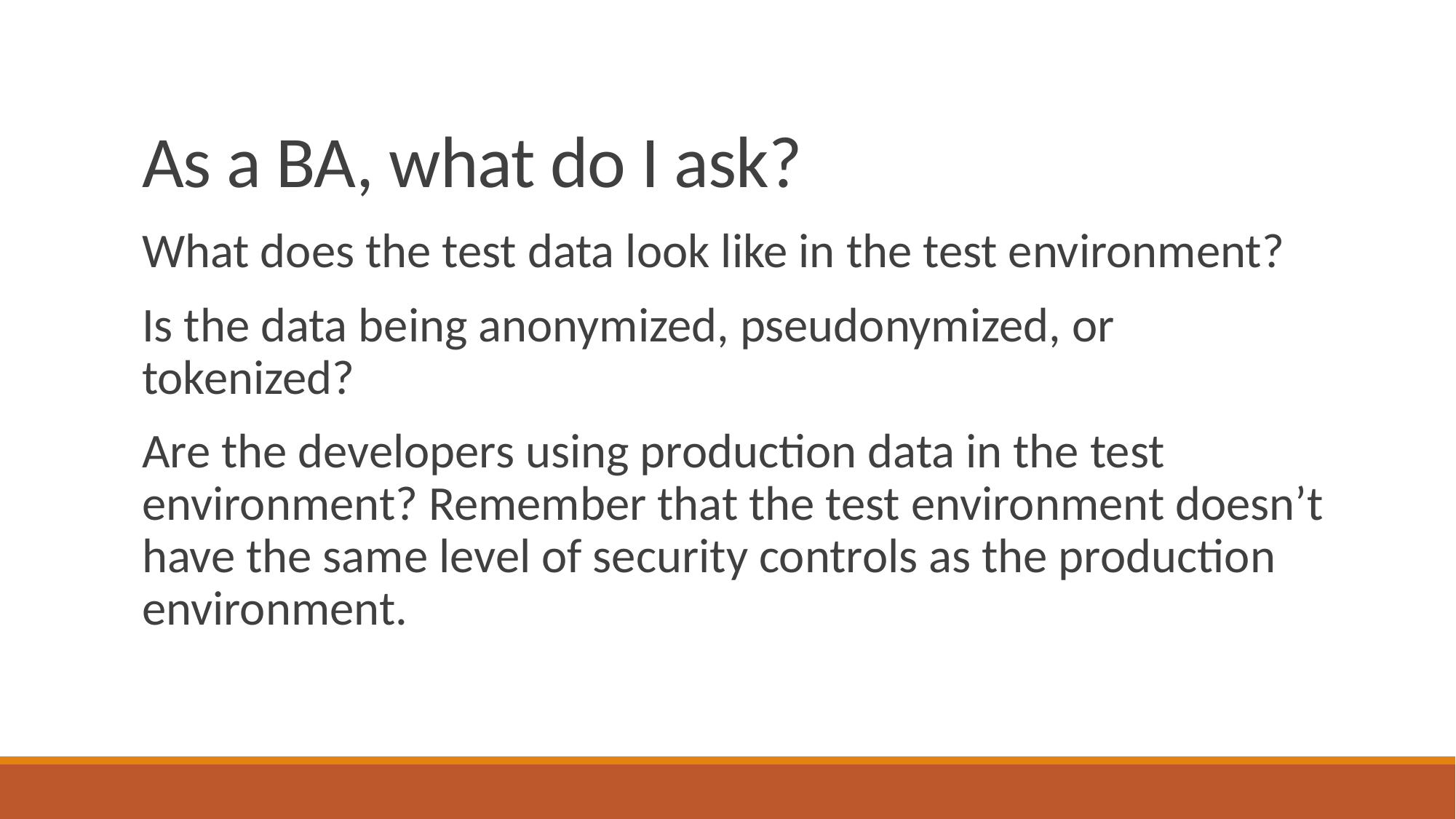

# As a BA, what do I ask?
What does the test data look like in the test environment?
Is the data being anonymized, pseudonymized, or tokenized?
Are the developers using production data in the test environment? Remember that the test environment doesn’t have the same level of security controls as the production environment.